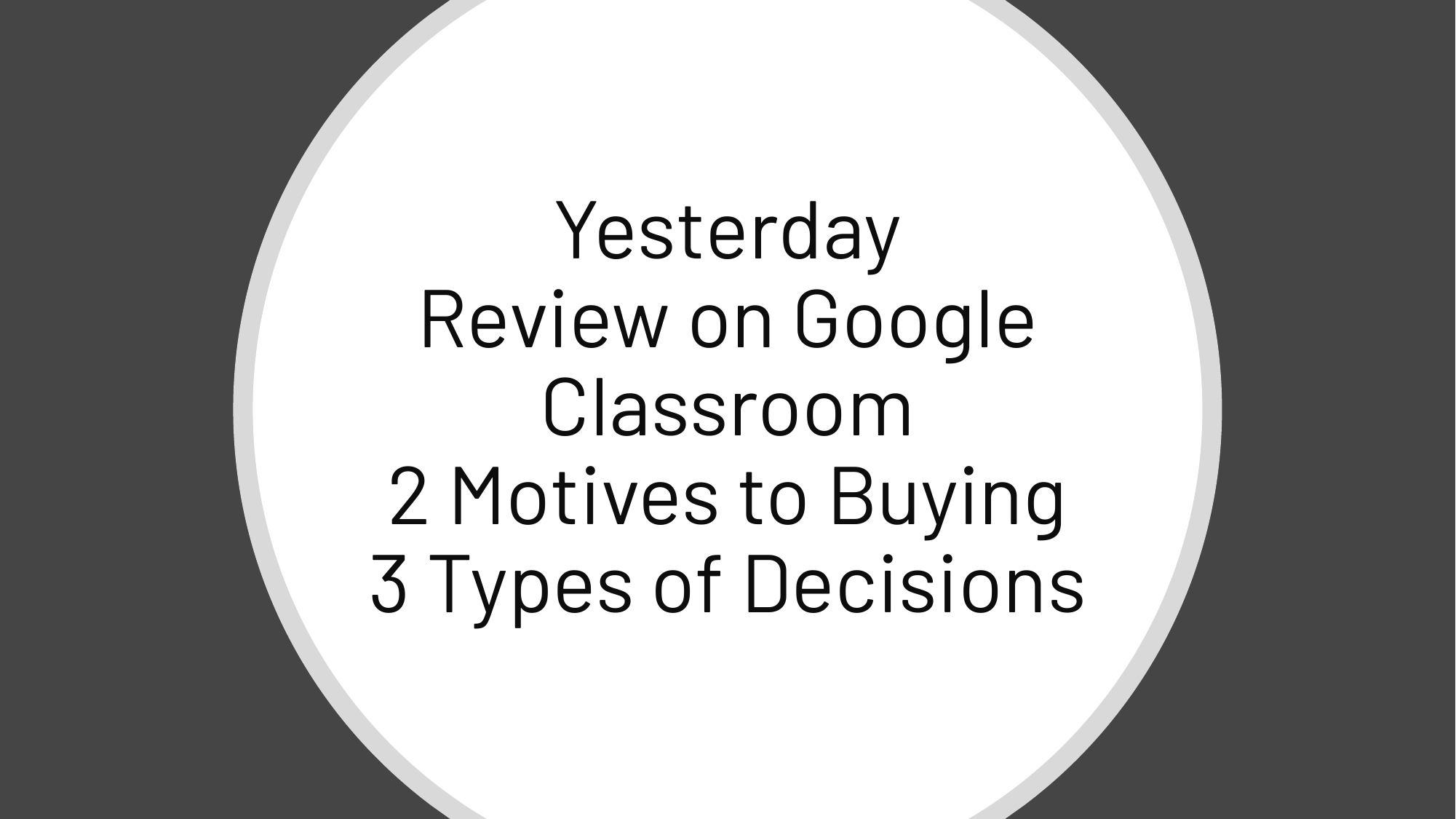

# Yesterday Review on Google Classroom 2 Motives to Buying 3 Types of Decisions